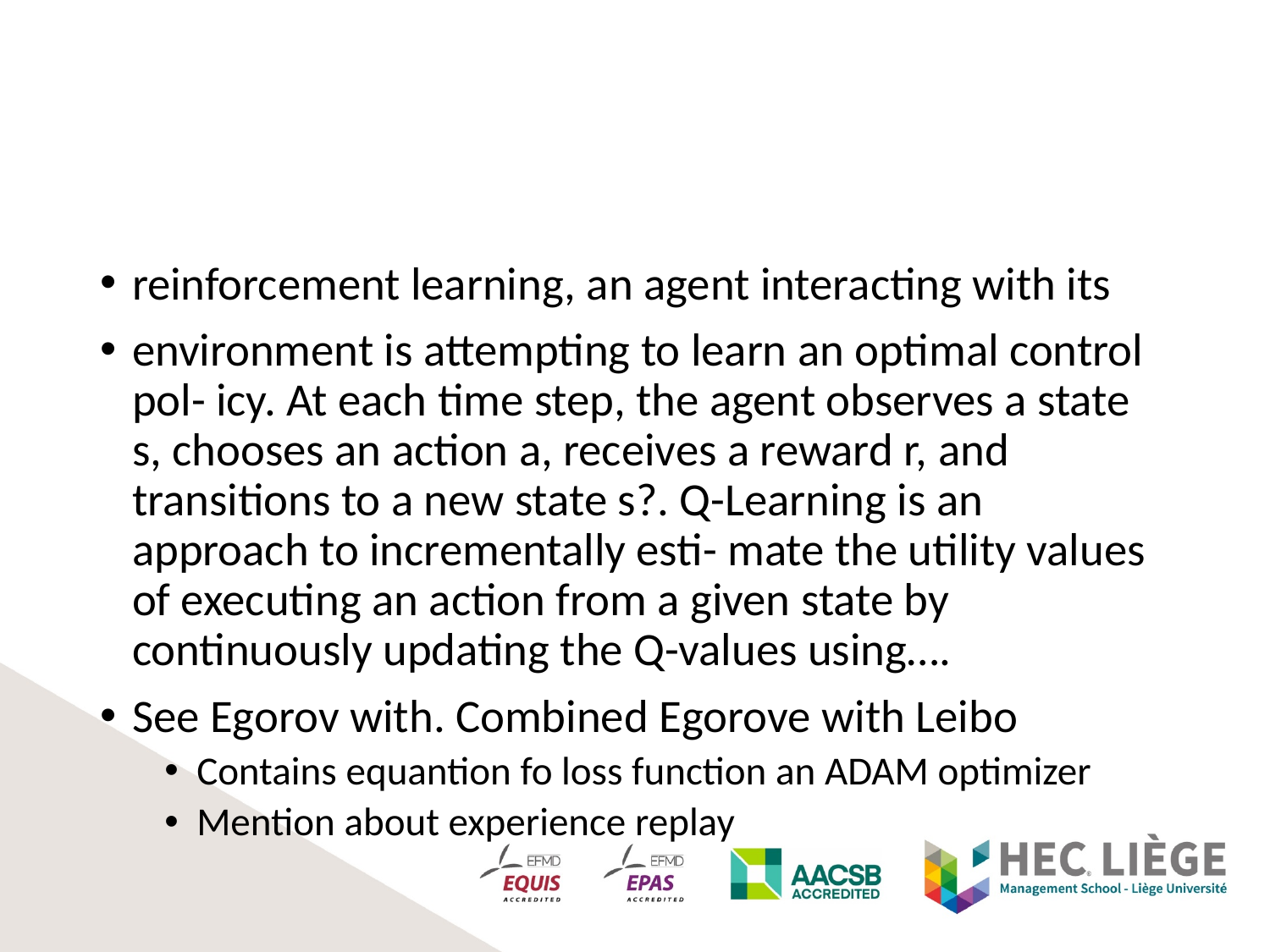

#
reinforcement learning, an agent interacting with its
environment is attempting to learn an optimal control pol- icy. At each time step, the agent observes a state s, chooses an action a, receives a reward r, and transitions to a new state s?. Q-Learning is an approach to incrementally esti- mate the utility values of executing an action from a given state by continuously updating the Q-values using….
See Egorov with. Combined Egorove with Leibo
Contains equantion fo loss function an ADAM optimizer
Mention about experience replay